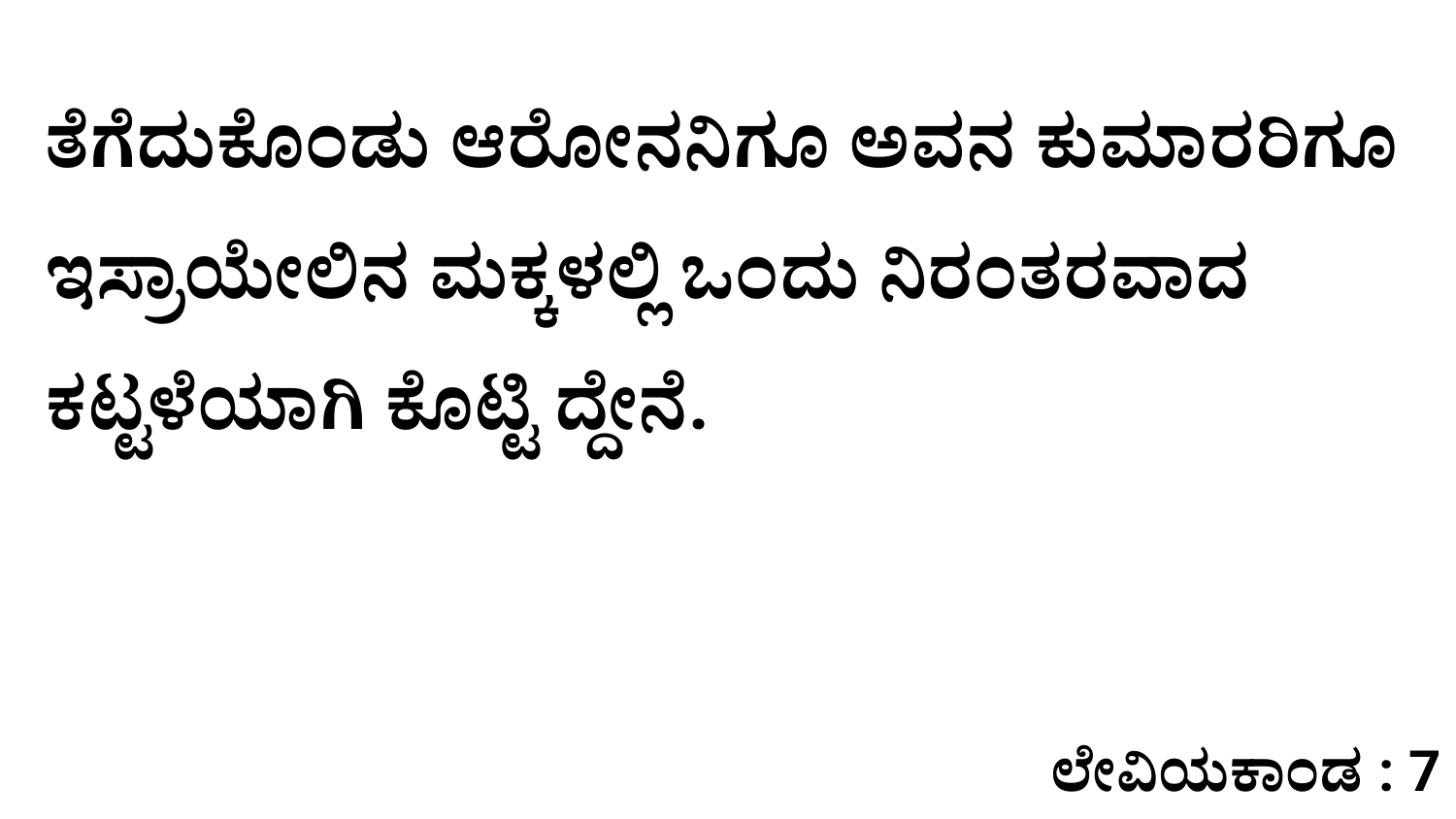

ತೆಗೆದುಕೊಂಡು ಆರೋನನಿಗೂ ಅವನ ಕುಮಾರರಿಗೂ ಇಸ್ರಾಯೇಲಿನ ಮಕ್ಕಳಲ್ಲಿ ಒಂದು ನಿರಂತರವಾದ ಕಟ್ಟಳೆಯಾಗಿ ಕೊಟ್ಟಿ ದ್ದೇನೆ.
ಲೇವಿಯಕಾಂಡ : 7